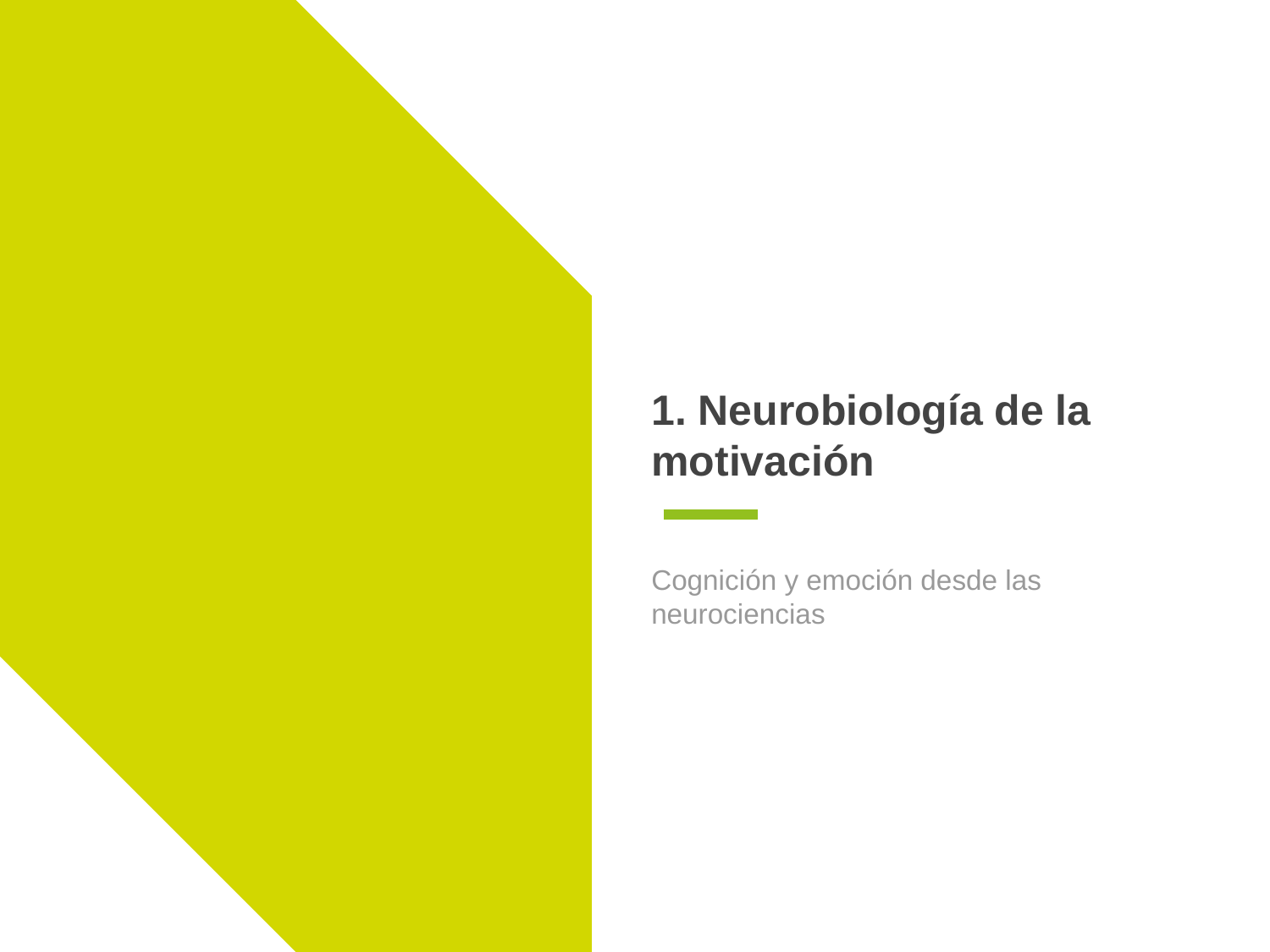

# 1. Neurobiología de la motivación
Cognición y emoción desde las neurociencias